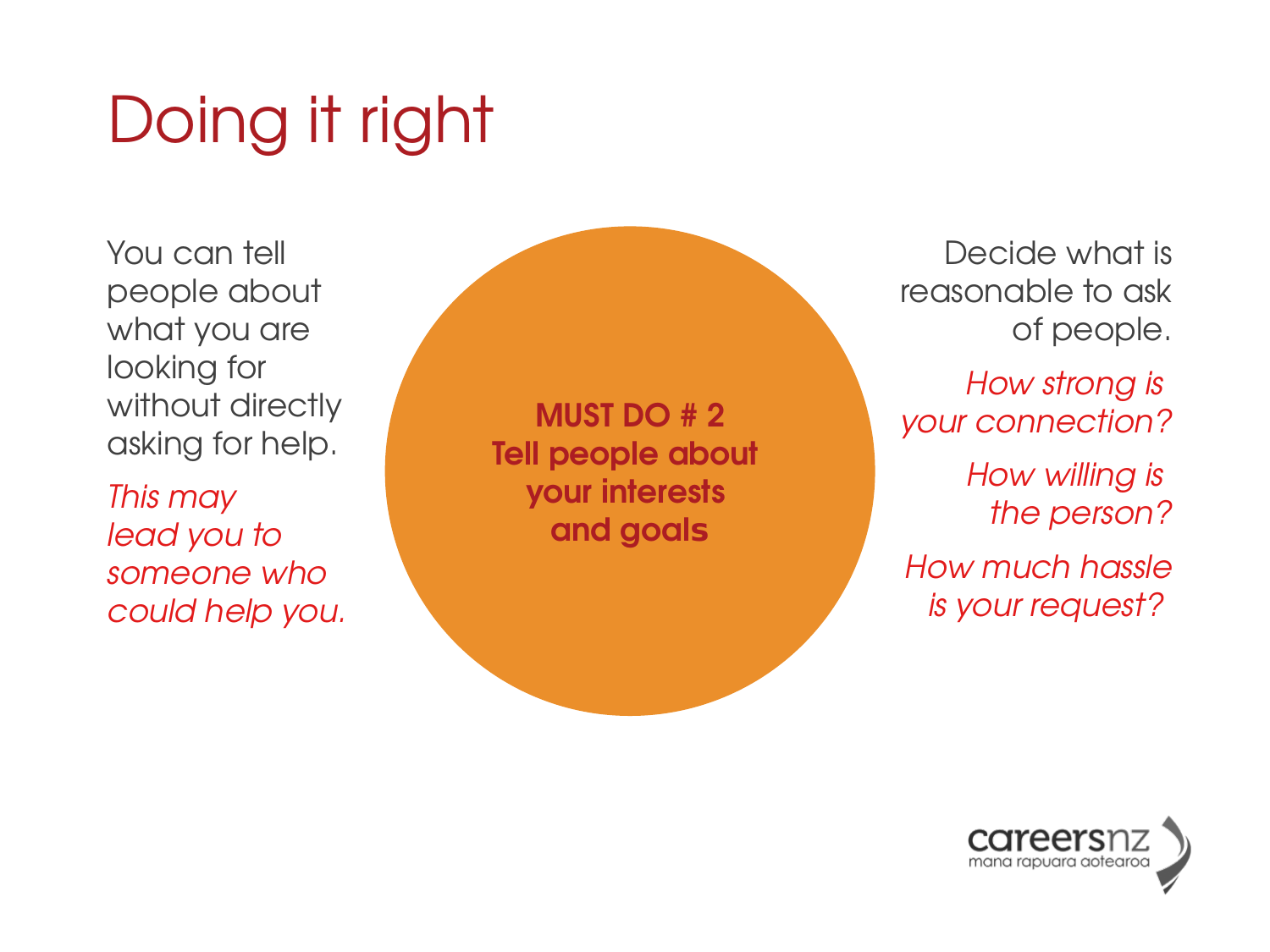

# Doing it right
You can tell people about what you are looking for without directly
asking for help.
This may
lead you to someone who could help you.

MUST DO # 2
Tell people about
your interests
and goals
Decide what is reasonable to ask of people.
How strong is
your connection?
How willing is
the person?
How much hassle is your request?